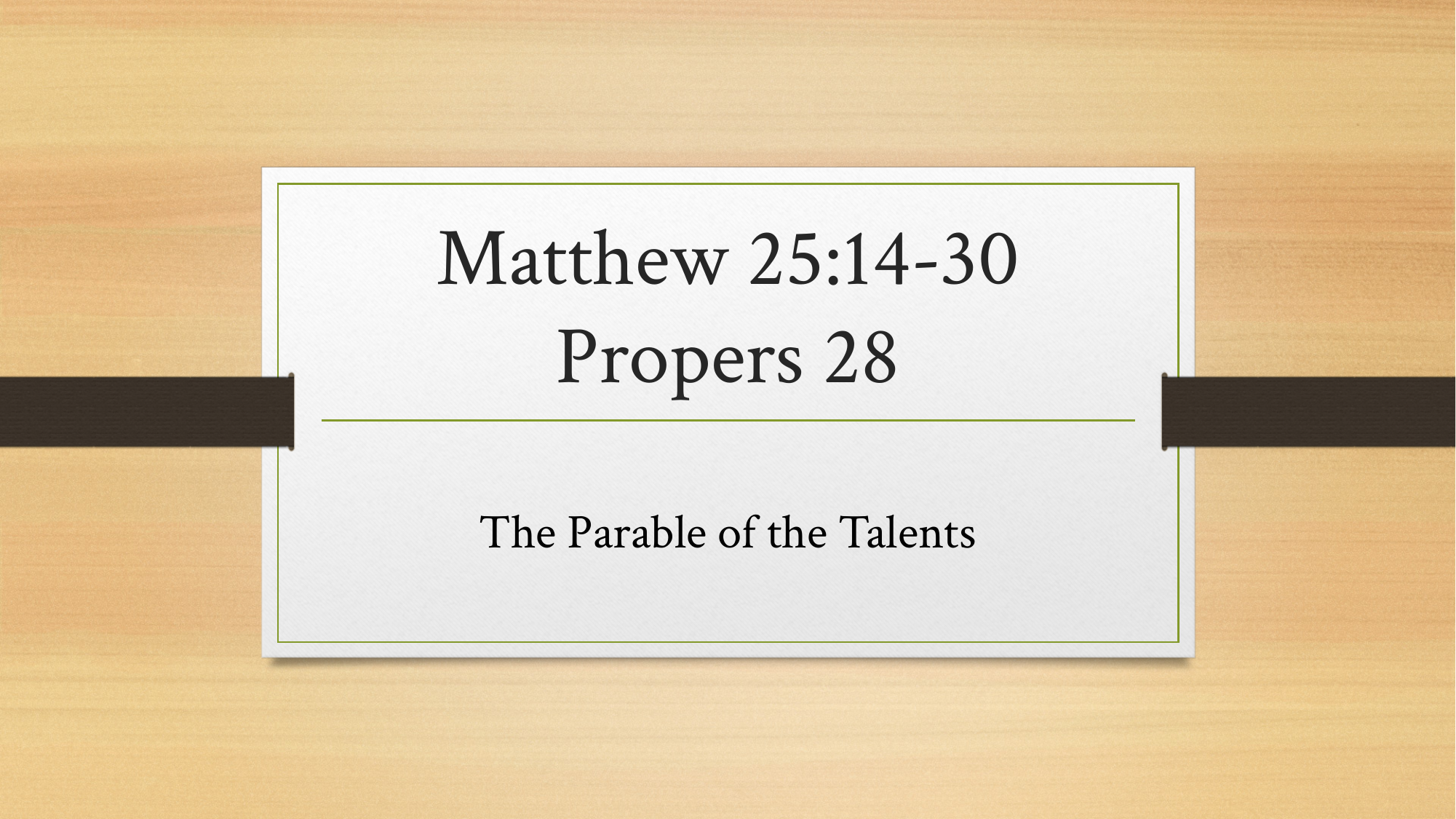

# Matthew 25:14-30 Propers 28

The Parable of the Talents